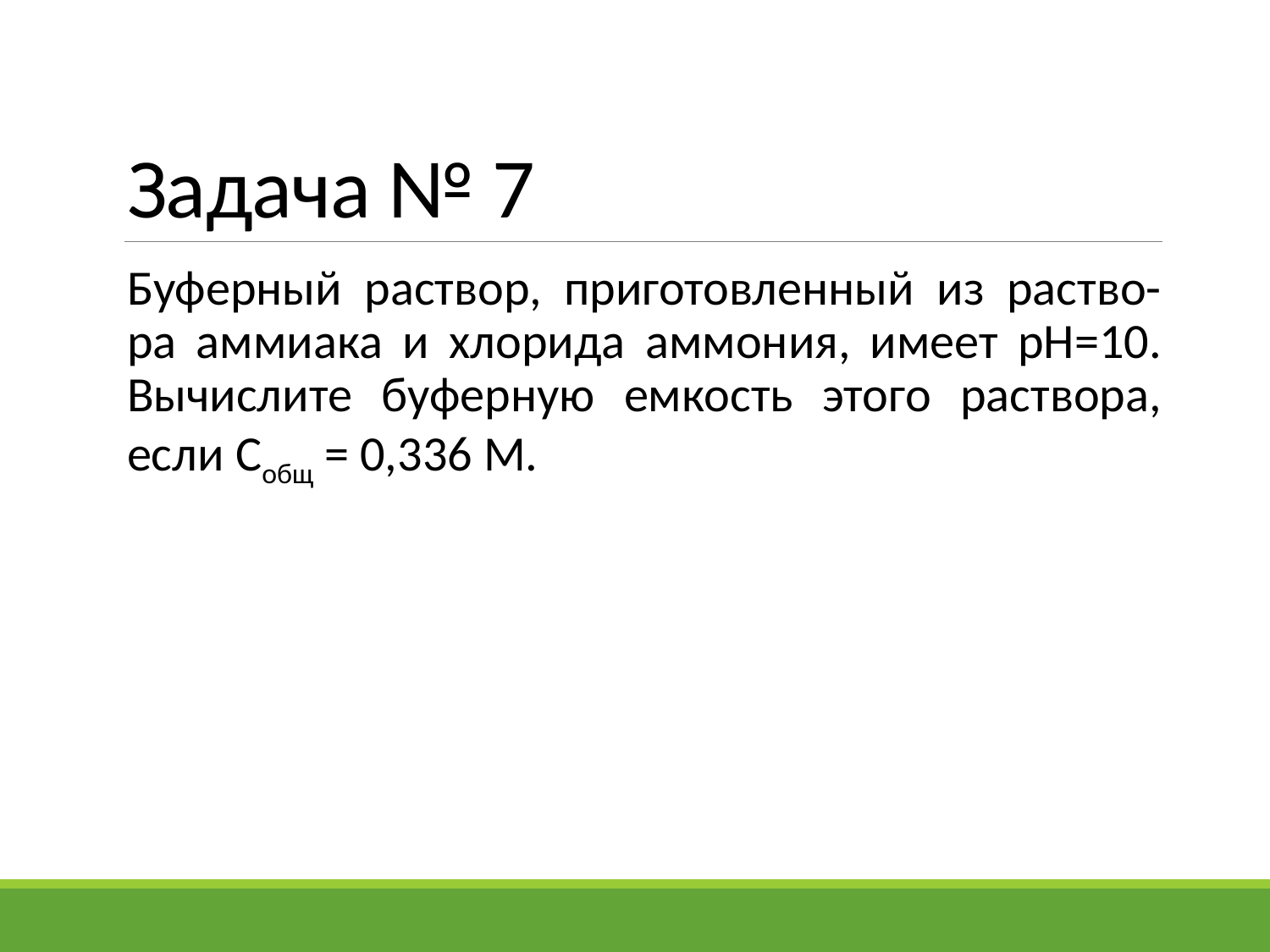

# Задача № 7
Буферный раствор, приготовленный из раство-ра аммиака и хлорида аммония, имеет рН=10. Вычислите буферную емкость этого раствора, если Собщ = 0,336 М.